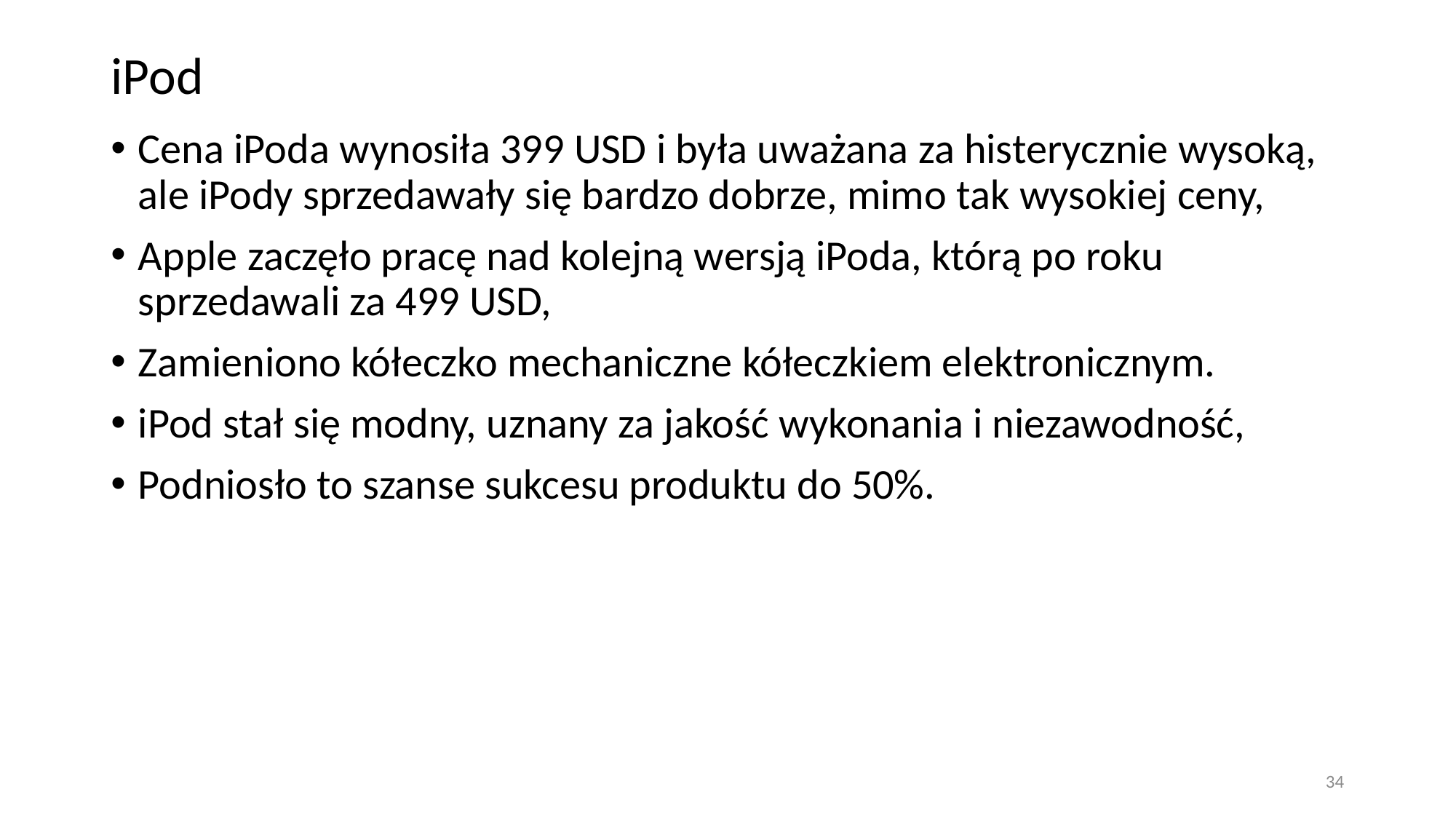

# iPod
Cena iPoda wynosiła 399 USD i była uważana za histerycznie wysoką, ale iPody sprzedawały się bardzo dobrze, mimo tak wysokiej ceny,
Apple zaczęło pracę nad kolejną wersją iPoda, którą po roku sprzedawali za 499 USD,
Zamieniono kółeczko mechaniczne kółeczkiem elektronicznym.
iPod stał się modny, uznany za jakość wykonania i niezawodność,
Podniosło to szanse sukcesu produktu do 50%.
34